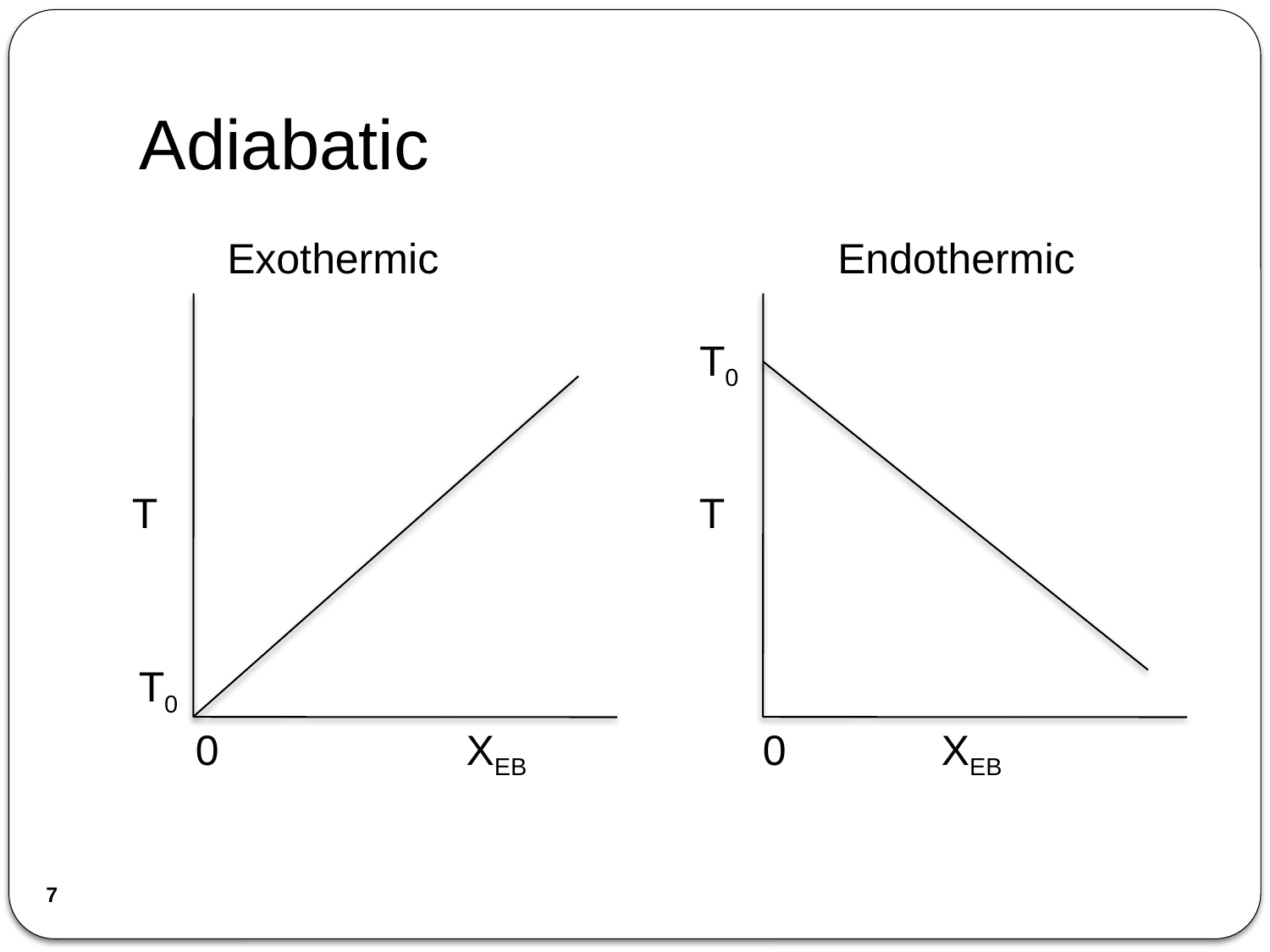

# Adiabatic
Exothermic
T
XEB
T0
0
Endothermic
T
XEB
T0
0
7